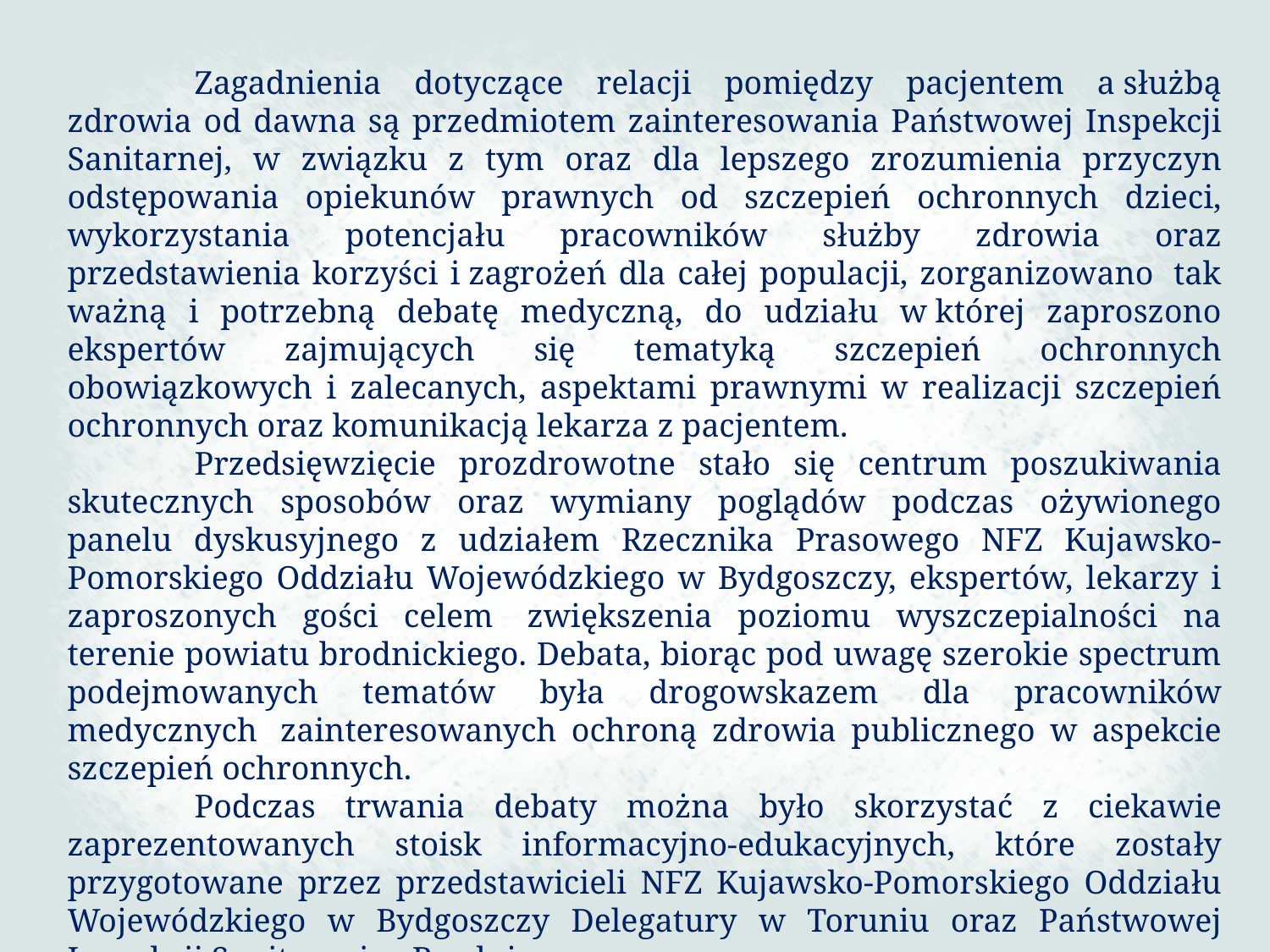

Zagadnienia dotyczące relacji pomiędzy pacjentem a służbą zdrowia od dawna są przedmiotem zainteresowania Państwowej Inspekcji Sanitarnej, w związku z tym oraz dla lepszego zrozumienia przyczyn odstępowania opiekunów prawnych od szczepień ochronnych dzieci, wykorzystania potencjału pracowników służby zdrowia oraz przedstawienia korzyści i zagrożeń dla całej populacji, zorganizowano  tak ważną i potrzebną debatę medyczną, do udziału w której zaproszono ekspertów zajmujących się tematyką szczepień ochronnych obowiązkowych i zalecanych, aspektami prawnymi w realizacji szczepień ochronnych oraz komunikacją lekarza z pacjentem.
	Przedsięwzięcie prozdrowotne stało się centrum poszukiwania skutecznych sposobów oraz wymiany poglądów podczas ożywionego panelu dyskusyjnego z udziałem Rzecznika Prasowego NFZ Kujawsko-Pomorskiego Oddziału Wojewódzkiego w Bydgoszczy, ekspertów, lekarzy i zaproszonych gości celem  zwiększenia poziomu wyszczepialności na terenie powiatu brodnickiego. Debata, biorąc pod uwagę szerokie spectrum podejmowanych tematów była drogowskazem dla pracowników medycznych  zainteresowanych ochroną zdrowia publicznego w aspekcie szczepień ochronnych.
	Podczas trwania debaty można było skorzystać z ciekawie zaprezentowanych stoisk informacyjno-edukacyjnych, które zostały przygotowane przez przedstawicieli NFZ Kujawsko-Pomorskiego Oddziału Wojewódzkiego w Bydgoszczy Delegatury w Toruniu oraz Państwowej Inspekcji Sanitarnej w Brodnicy.
218